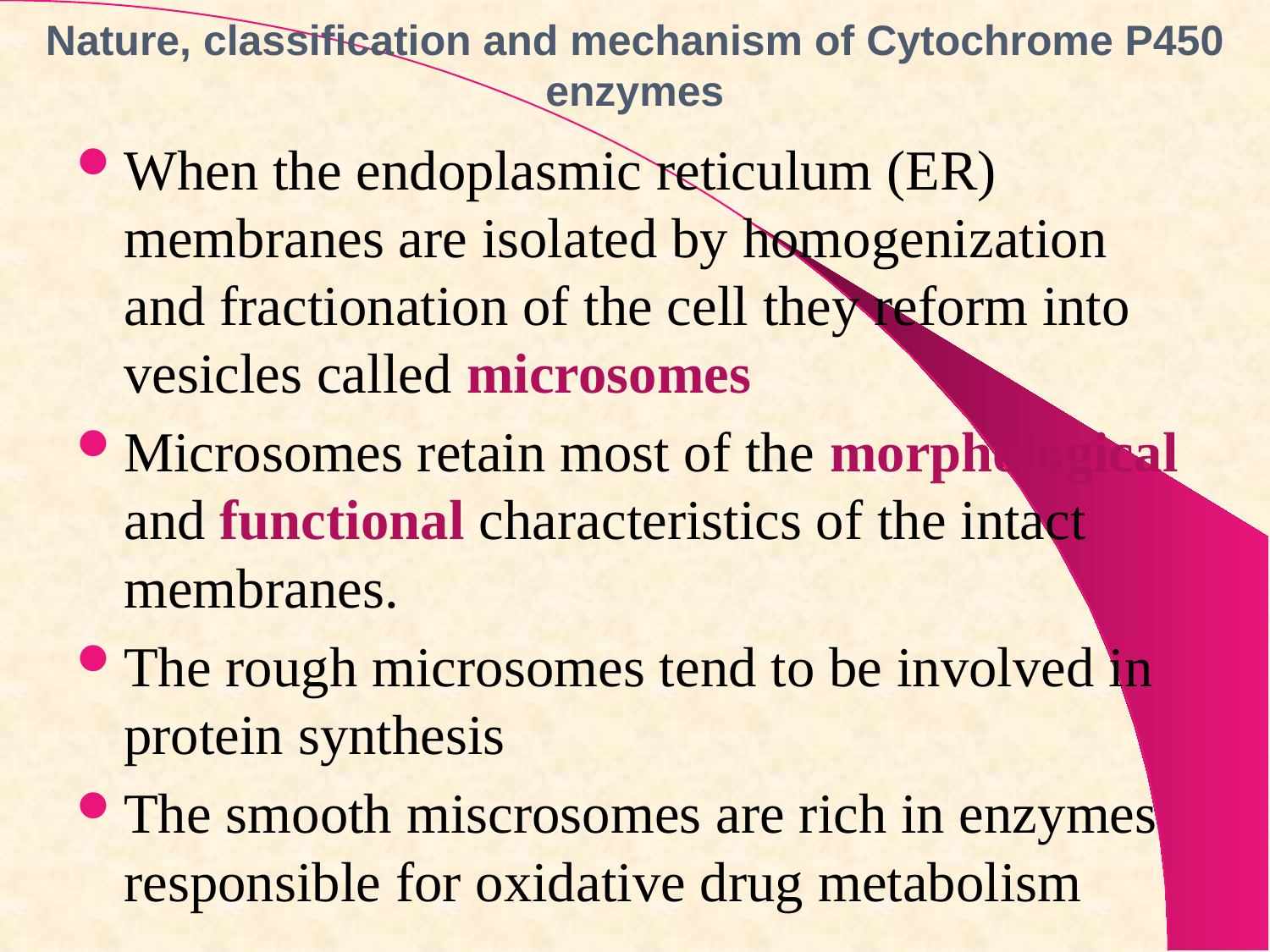

# Nature, classification and mechanism of Cytochrome P450 enzymes
When the endoplasmic reticulum (ER) membranes are isolated by homogenization and fractionation of the cell they reform into vesicles called microsomes
Microsomes retain most of the morphological and functional characteristics of the intact membranes.
The rough microsomes tend to be involved in protein synthesis
The smooth miscrosomes are rich in enzymes responsible for oxidative drug metabolism